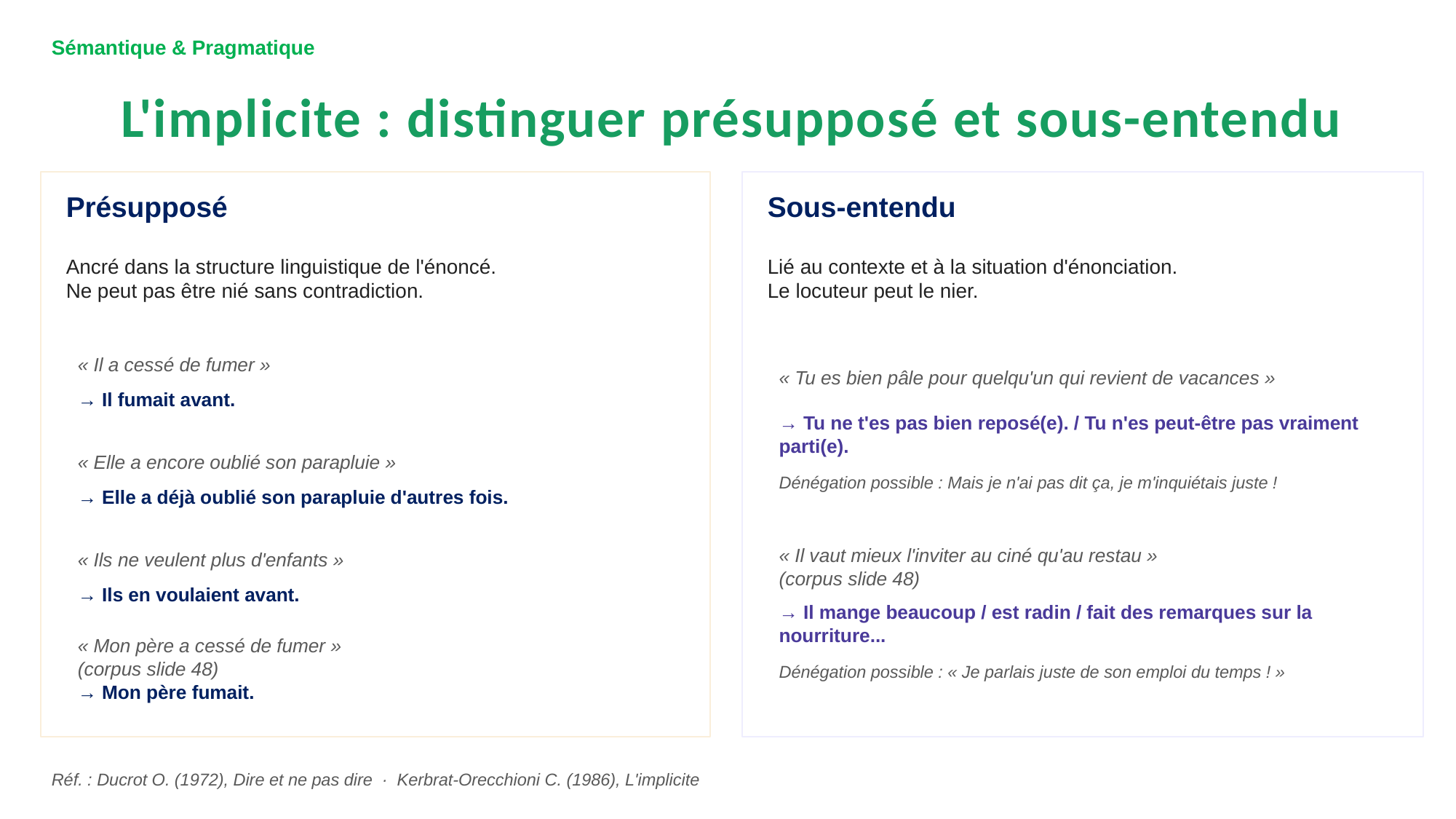

Sémantique & Pragmatique
L'implicite : distinguer présupposé et sous-entendu

Présupposé
Sous-entendu
Ancré dans la structure linguistique de l'énoncé.
Ne peut pas être nié sans contradiction.
Lié au contexte et à la situation d'énonciation.
Le locuteur peut le nier.

« Il a cessé de fumer »
« Tu es bien pâle pour quelqu'un qui revient de vacances »
→ Il fumait avant.
→ Tu ne t'es pas bien reposé(e). / Tu n'es peut-être pas vraiment parti(e).

« Elle a encore oublié son parapluie »
Dénégation possible : Mais je n'ai pas dit ça, je m'inquiétais juste !
→ Elle a déjà oublié son parapluie d'autres fois.

« Il vaut mieux l'inviter au ciné qu'au restau »
(corpus slide 48)
« Ils ne veulent plus d'enfants »
→ Ils en voulaient avant.
→ Il mange beaucoup / est radin / fait des remarques sur la nourriture...

« Mon père a cessé de fumer »
(corpus slide 48)
Dénégation possible : « Je parlais juste de son emploi du temps ! »
→ Mon père fumait.
Réf. : Ducrot O. (1972), Dire et ne pas dire  ·  Kerbrat-Orecchioni C. (1986), L'implicite